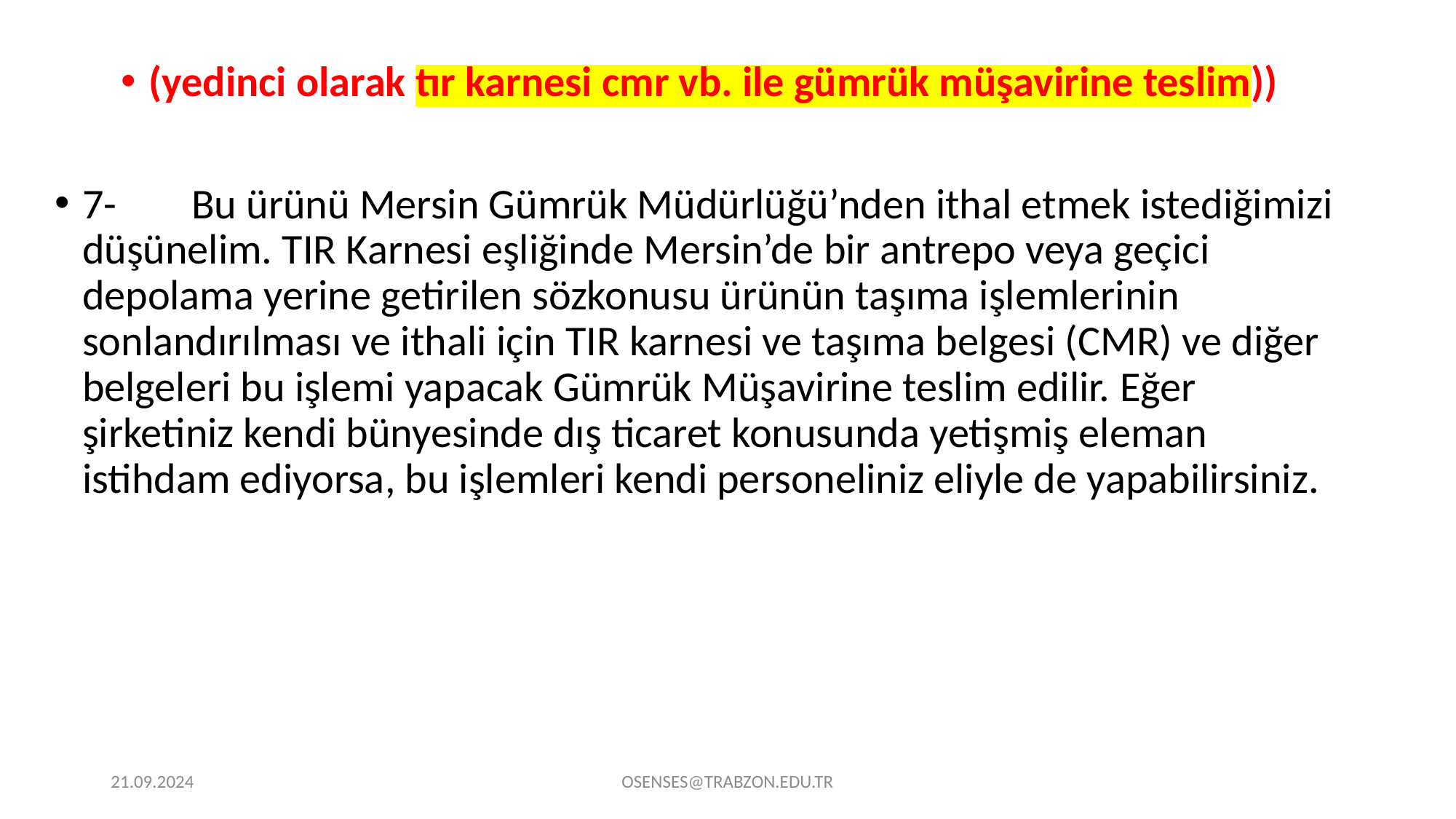

(yedinci olarak tır karnesi cmr vb. ile gümrük müşavirine teslim))

7-	Bu ürünü Mersin Gümrük Müdürlüğü’nden ithal etmek istediğimizi düşünelim. TIR Karnesi eşliğinde Mersin’de bir antrepo veya geçici depolama yerine getirilen sözkonusu ürünün taşıma işlemlerinin sonlandırılması ve ithali için TIR karnesi ve taşıma belgesi (CMR) ve diğer belgeleri bu işlemi yapacak Gümrük Müşavirine teslim edilir. Eğer şirketiniz kendi bünyesinde dış ticaret konusunda yetişmiş eleman istihdam ediyorsa, bu işlemleri kendi personeliniz eliyle de yapabilirsiniz.

21.09.2024
OSENSES@TRABZON.EDU.TR